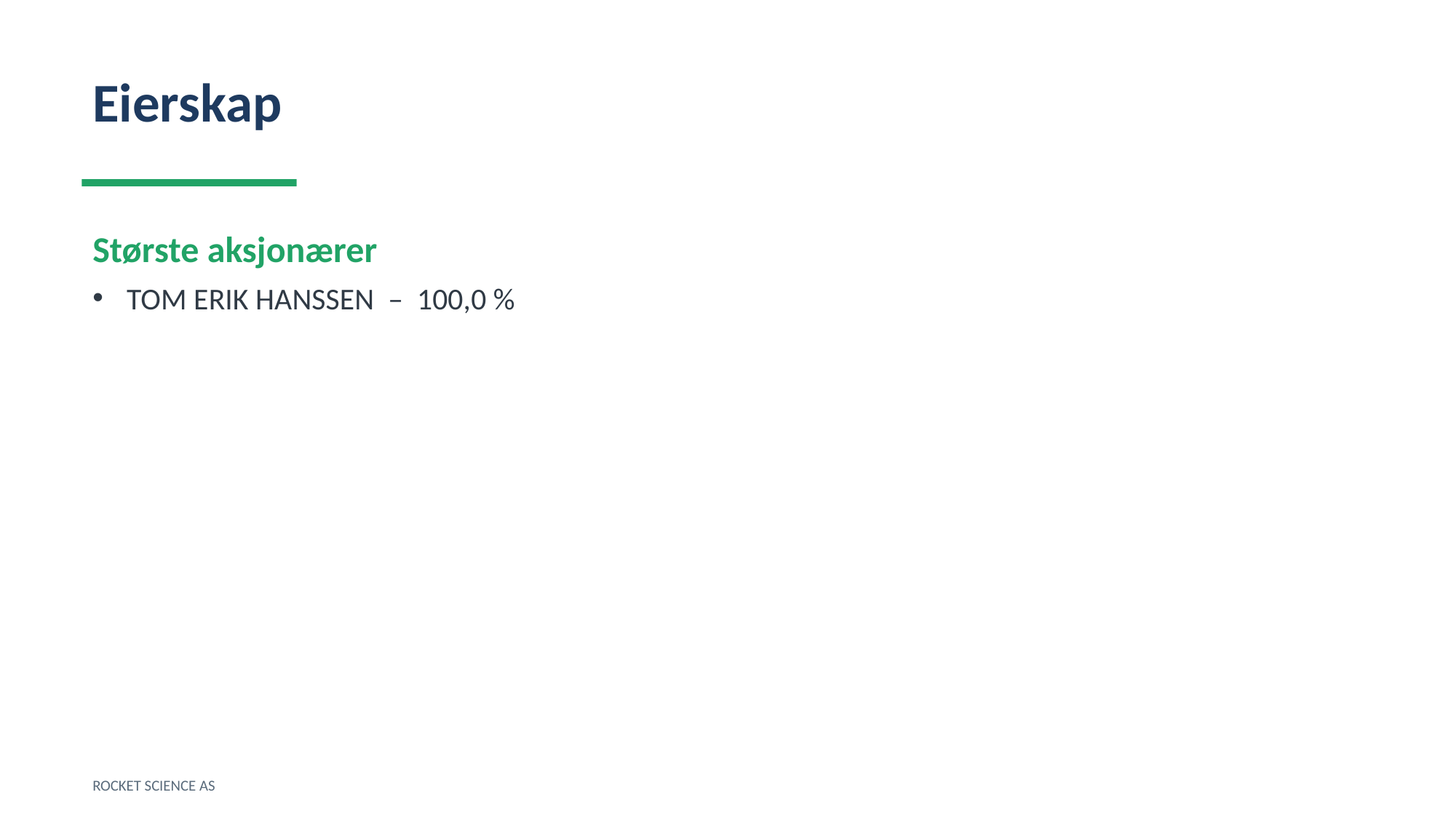

Eierskap

Største aksjonærer
TOM ERIK HANSSEN  –  100,0 %
ROCKET SCIENCE AS